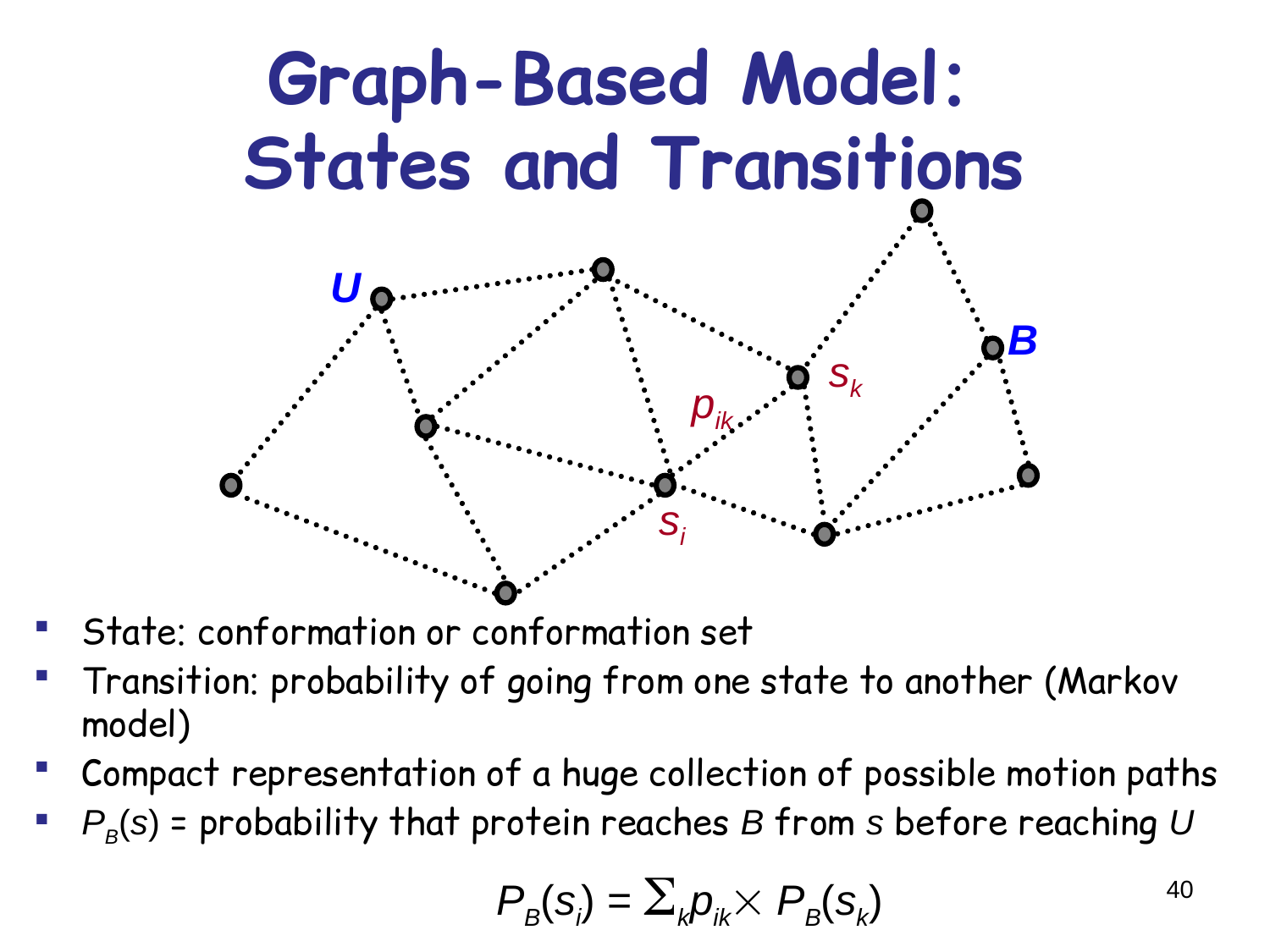

# Graph-Based Model: States and Transitions

U
B
sk
pik
si
State: conformation or conformation set
Transition: probability of going from one state to another (Markov model)
Compact representation of a huge collection of possible motion paths
PB(s) = probability that protein reaches B from s before reaching U
                                       PB(si) = Σkpik× PB(sk)
40